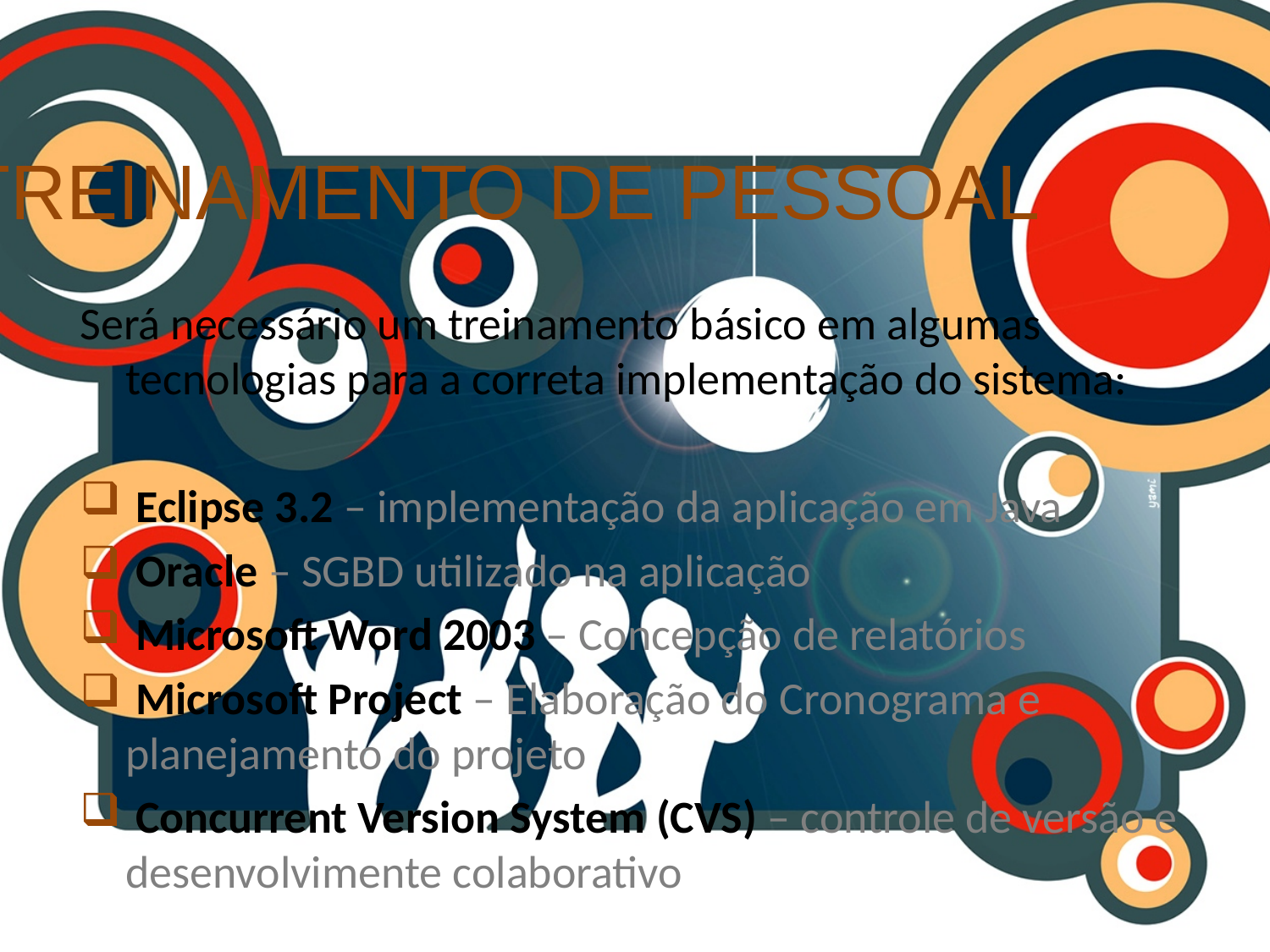

# Treinamento de Pessoal
Será necessário um treinamento básico em algumas tecnologias para a correta implementação do sistema:

 Eclipse 3.2 – implementação da aplicação em Java
 Oracle – SGBD utilizado na aplicação
 Microsoft Word 2003 – Concepção de relatórios
 Microsoft Project – Elaboração do Cronograma e planejamento do projeto
 Concurrent Version System (CVS) – controle de versão e desenvolvimente colaborativo